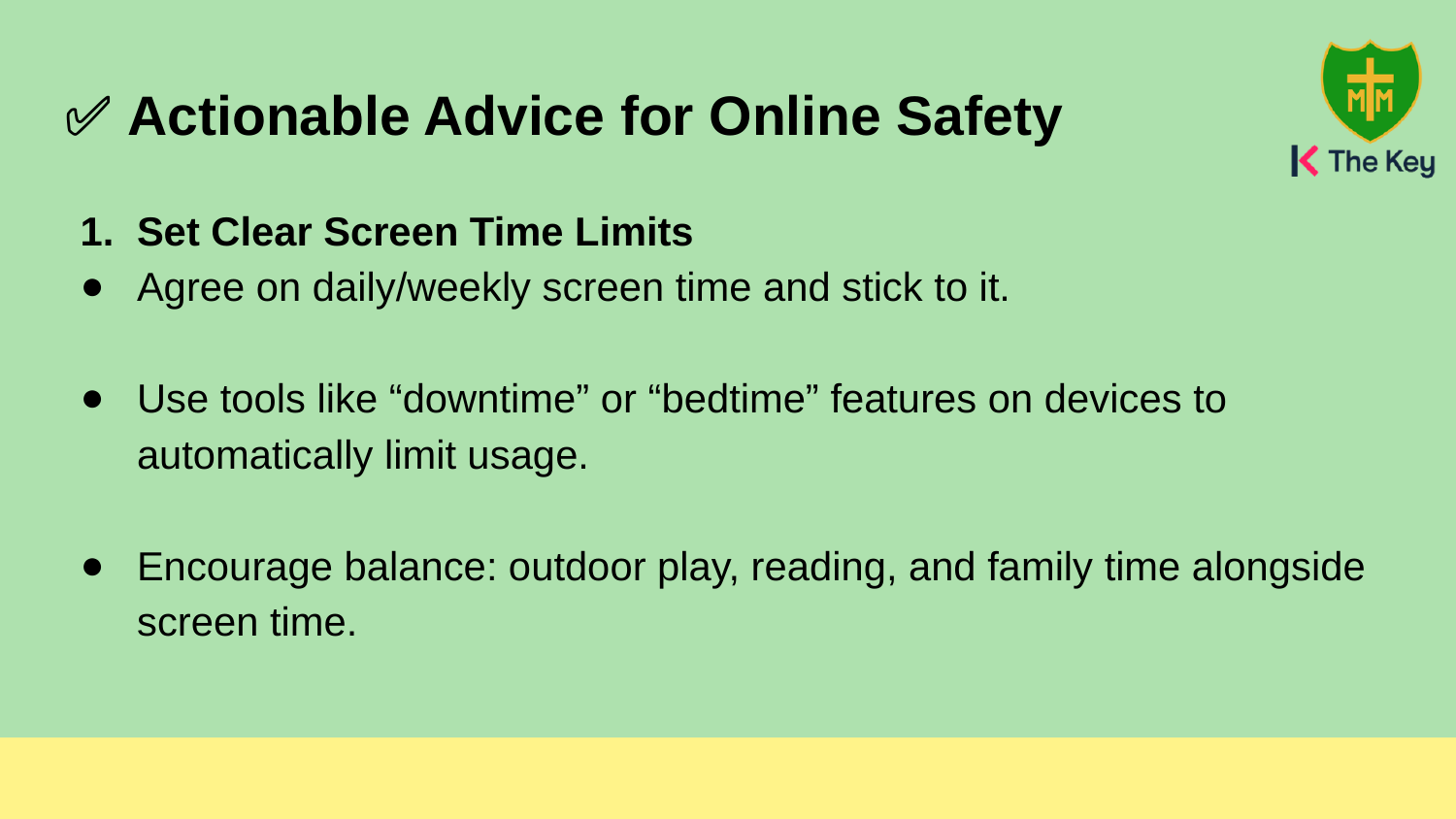

# ✅ Actionable Advice for Online Safety
Set Clear Screen Time Limits
Agree on daily/weekly screen time and stick to it.
Use tools like “downtime” or “bedtime” features on devices to automatically limit usage.
Encourage balance: outdoor play, reading, and family time alongside screen time.